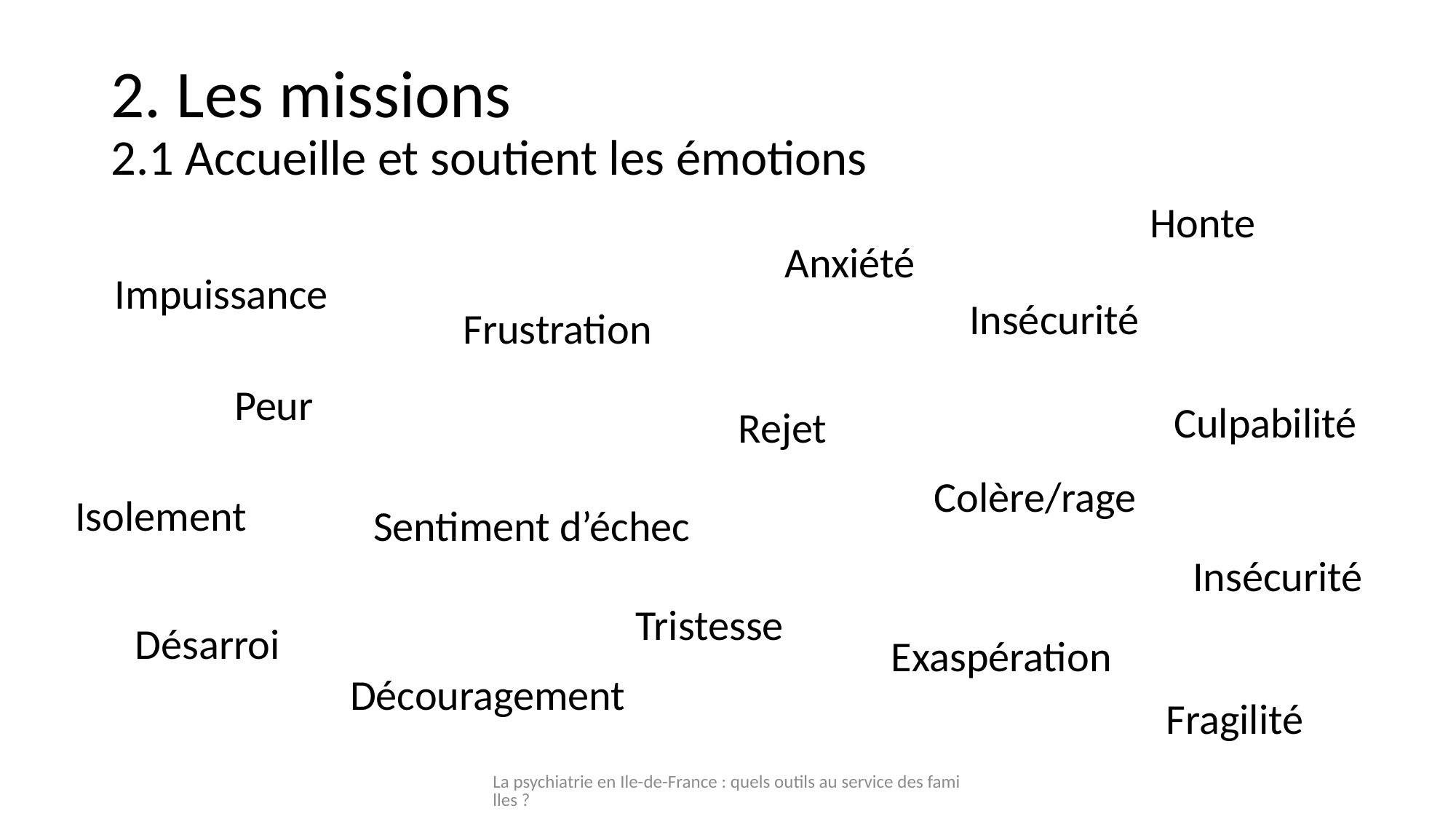

# 2. Les missions 2.1 Accueille et soutient les émotions
Honte
Anxiété
Impuissance
Insécurité
Frustration
Peur
Culpabilité
Rejet
Colère/rage
Isolement
Sentiment d’échec
Insécurité
Tristesse
Désarroi
Exaspération
Découragement
Fragilité
La psychiatrie en Ile-de-France : quels outils au service des familles ?